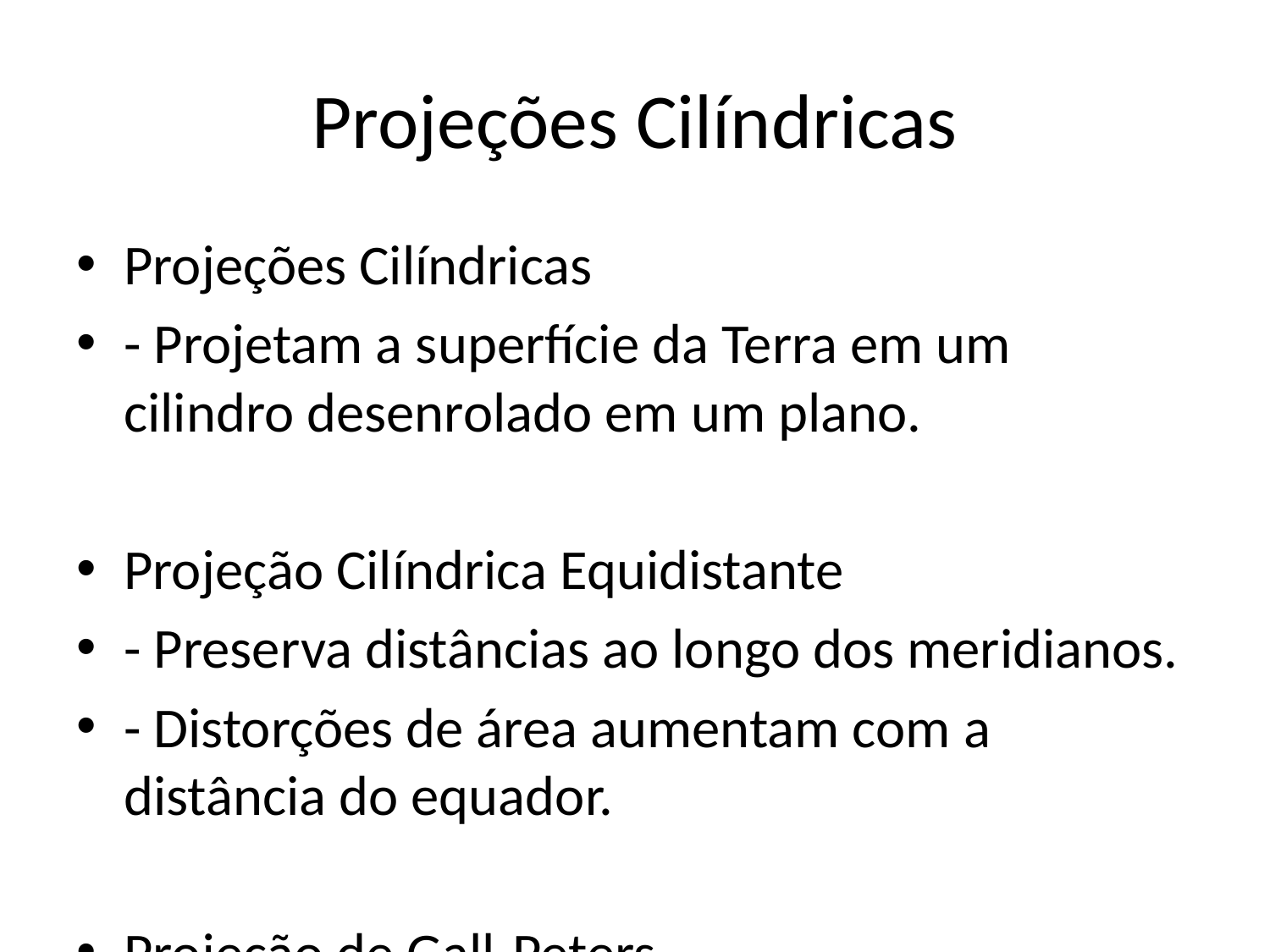

# Projeções Cilíndricas
Projeções Cilíndricas
- Projetam a superfície da Terra em um cilindro desenrolado em um plano.

Projeção Cilíndrica Equidistante
- Preserva distâncias ao longo dos meridianos.
- Distorções de área aumentam com a distância do equador.

Projeção de Gall-Peters
- Preserva proporção correta das áreas.
- Destaca áreas relativas dos países.
- Alternativa à Projeção de Mercator.